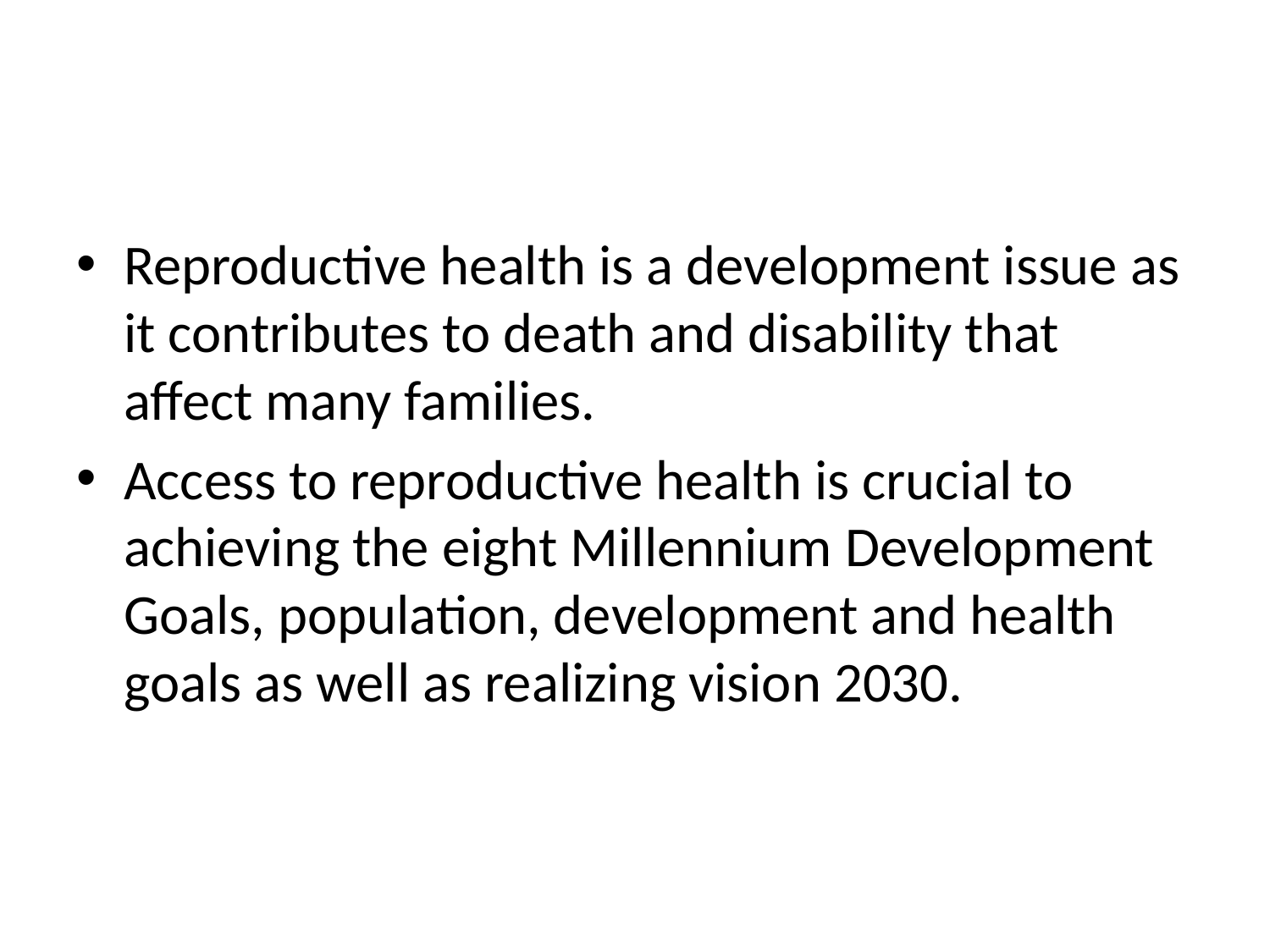

#
Reproductive health is a development issue as it contributes to death and disability that affect many families.
Access to reproductive health is crucial to achieving the eight Millennium Development Goals, population, development and health goals as well as realizing vision 2030.